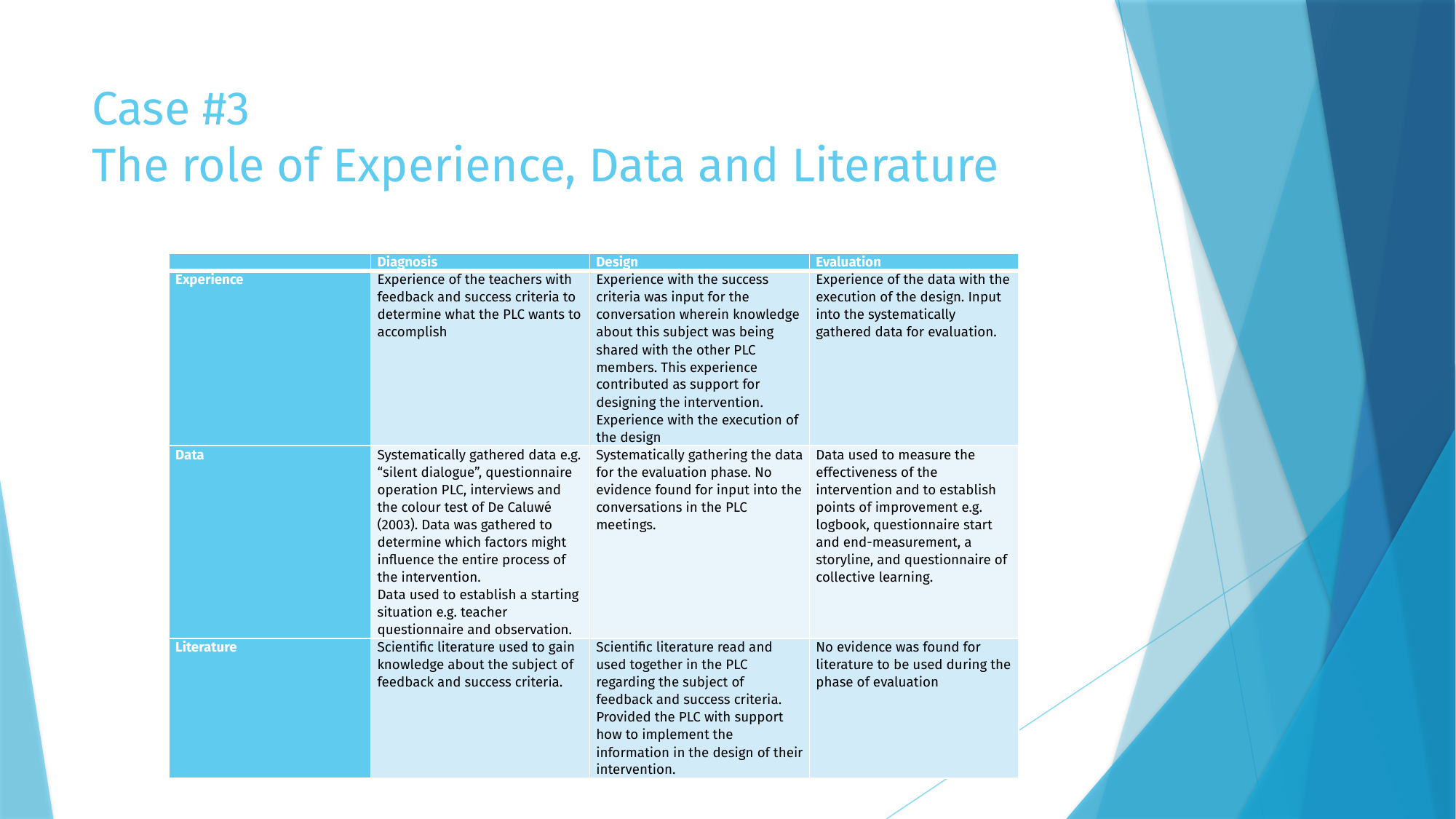

# Case #3 The role of Experience, Data and Literature
|  | Diagnosis | Design | Evaluation |
| --- | --- | --- | --- |
| Experience | Experience of the teachers with feedback and success criteria to determine what the PLC wants to accomplish | Experience with the success criteria was input for the conversation wherein knowledge about this subject was being shared with the other PLC members. This experience contributed as support for designing the intervention. Experience with the execution of the design | Experience of the data with the execution of the design. Input into the systematically gathered data for evaluation. |
| Data | Systematically gathered data e.g. “silent dialogue”, questionnaire operation PLC, interviews and the colour test of De Caluwé (2003). Data was gathered to determine which factors might influence the entire process of the intervention. Data used to establish a starting situation e.g. teacher questionnaire and observation. | Systematically gathering the data for the evaluation phase. No evidence found for input into the conversations in the PLC meetings. | Data used to measure the effectiveness of the intervention and to establish points of improvement e.g. logbook, questionnaire start and end-measurement, a storyline, and questionnaire of collective learning. |
| Literature | Scientific literature used to gain knowledge about the subject of feedback and success criteria. | Scientific literature read and used together in the PLC regarding the subject of feedback and success criteria. Provided the PLC with support how to implement the information in the design of their intervention. | No evidence was found for literature to be used during the phase of evaluation |